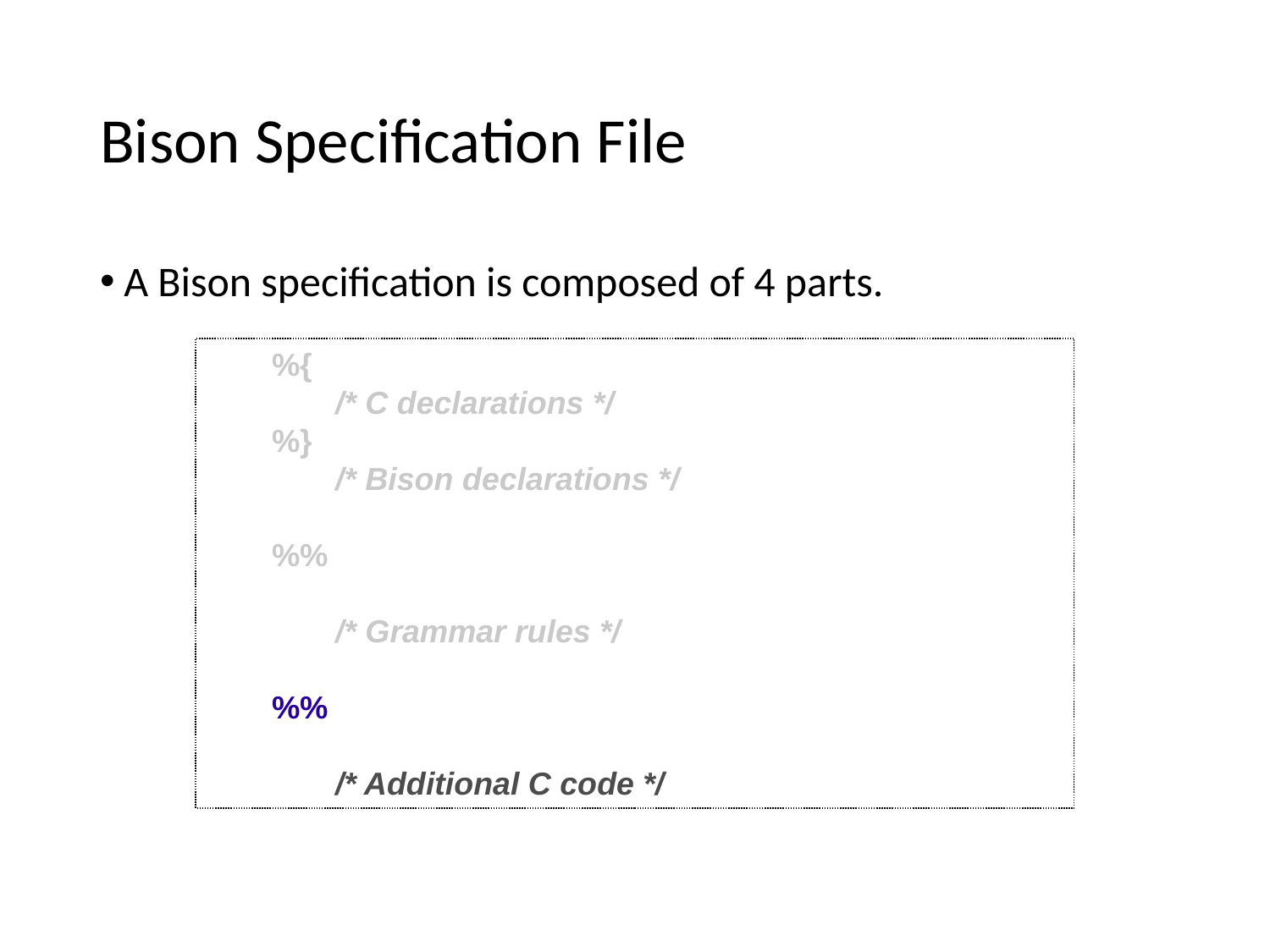

# Bison Specification File
A Bison specification is composed of 4 parts.

%{
	/* C declarations */
%}
	/* Bison declarations */

%%

	/* Grammar rules */

%%

	/* Additional C code */